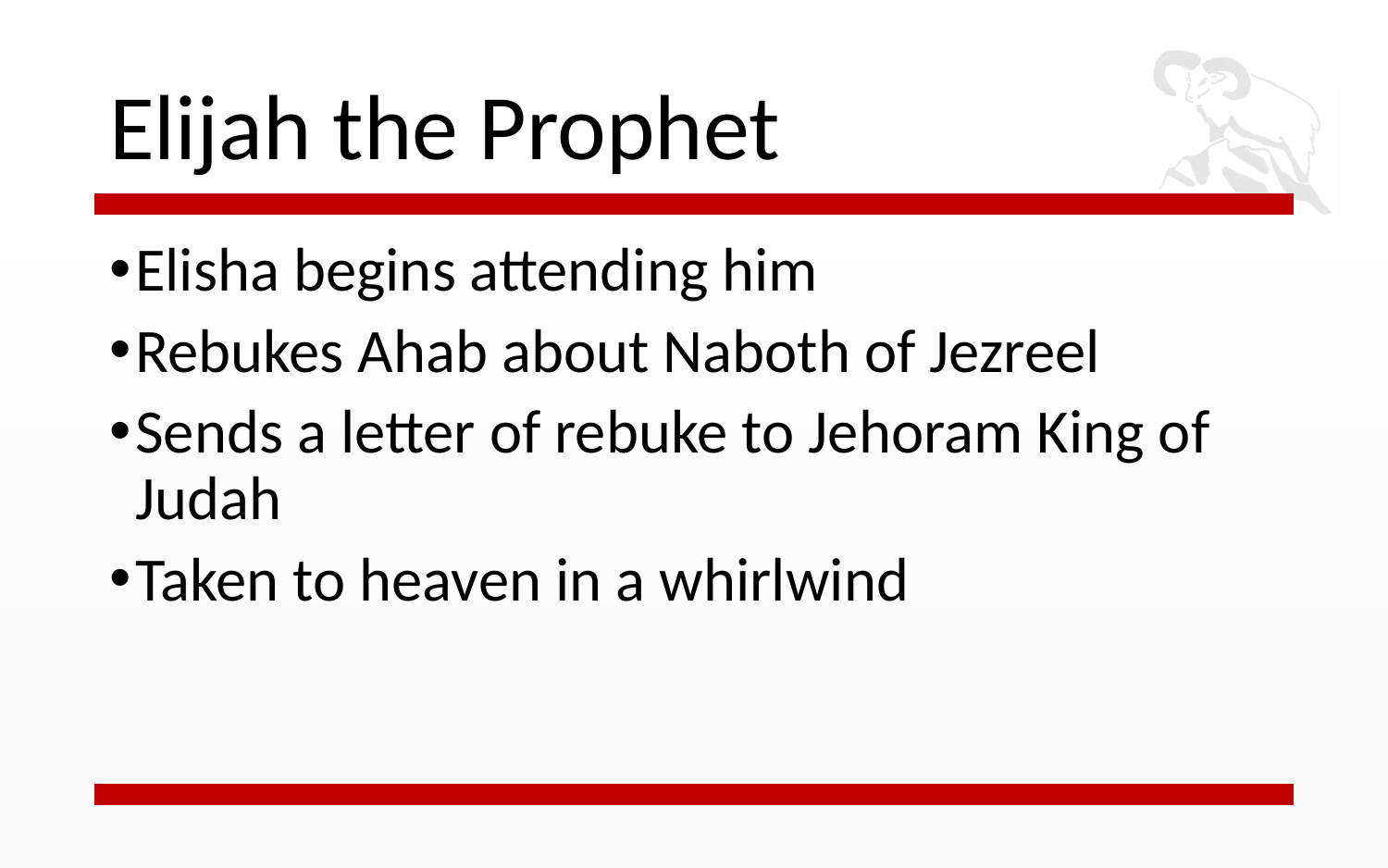

# Elijah the Prophet
Elisha begins attending him
Rebukes Ahab about Naboth of Jezreel
Sends a letter of rebuke to Jehoram King of Judah
Taken to heaven in a whirlwind